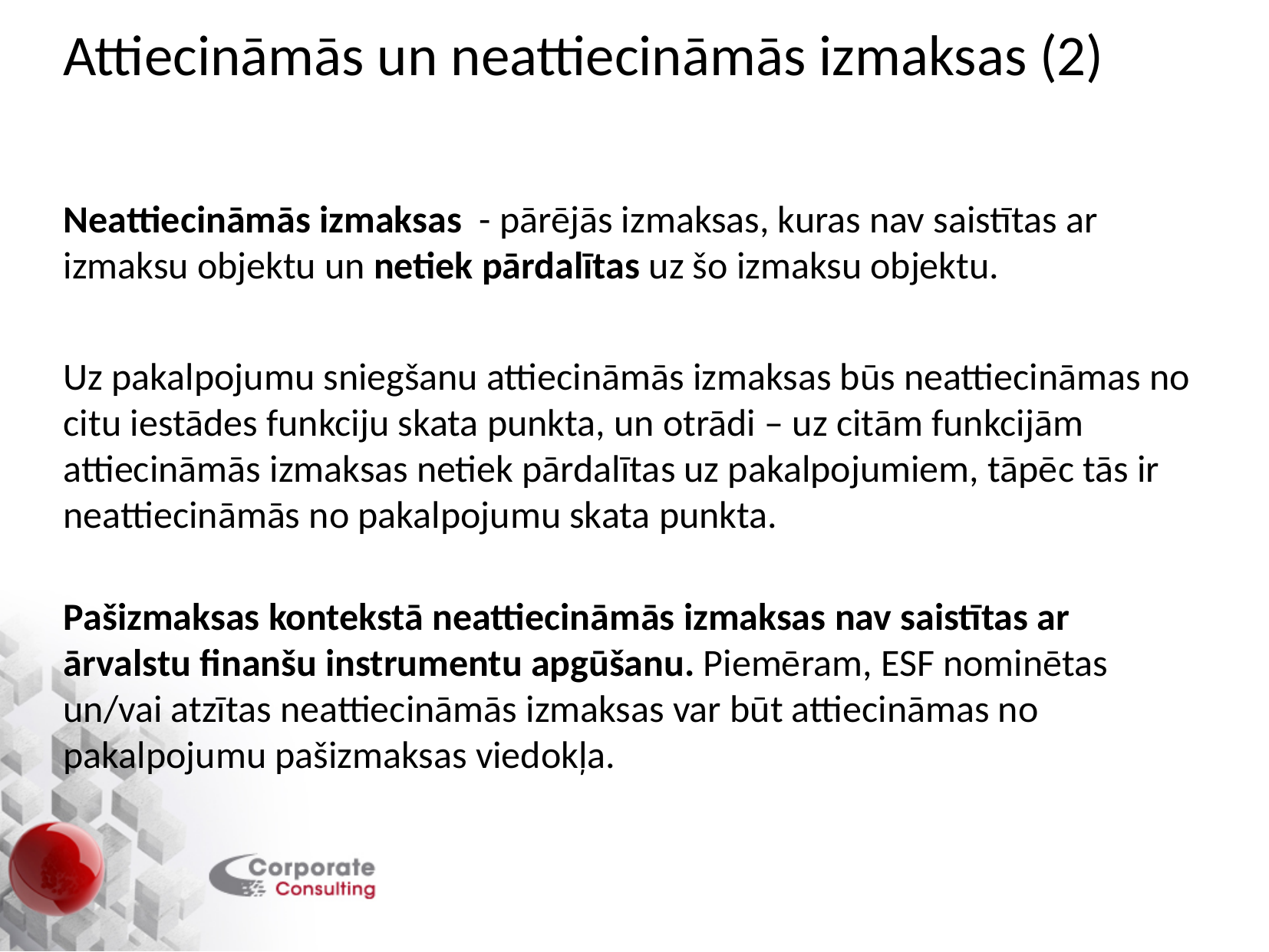

Attiecināmās un neattiecināmās izmaksas (2)
Neattiecināmās izmaksas  - pārējās izmaksas, kuras nav saistītas ar izmaksu objektu un netiek pārdalītas uz šo izmaksu objektu.

Uz pakalpojumu sniegšanu attiecināmās izmaksas būs neattiecināmas no citu iestādes funkciju skata punkta, un otrādi – uz citām funkcijām attiecināmās izmaksas netiek pārdalītas uz pakalpojumiem, tāpēc tās ir neattiecināmās no pakalpojumu skata punkta.
Pašizmaksas kontekstā neattiecināmās izmaksas nav saistītas ar ārvalstu finanšu instrumentu apgūšanu. Piemēram, ESF nominētas un/vai atzītas neattiecināmās izmaksas var būt attiecināmas no pakalpojumu pašizmaksas viedokļa.